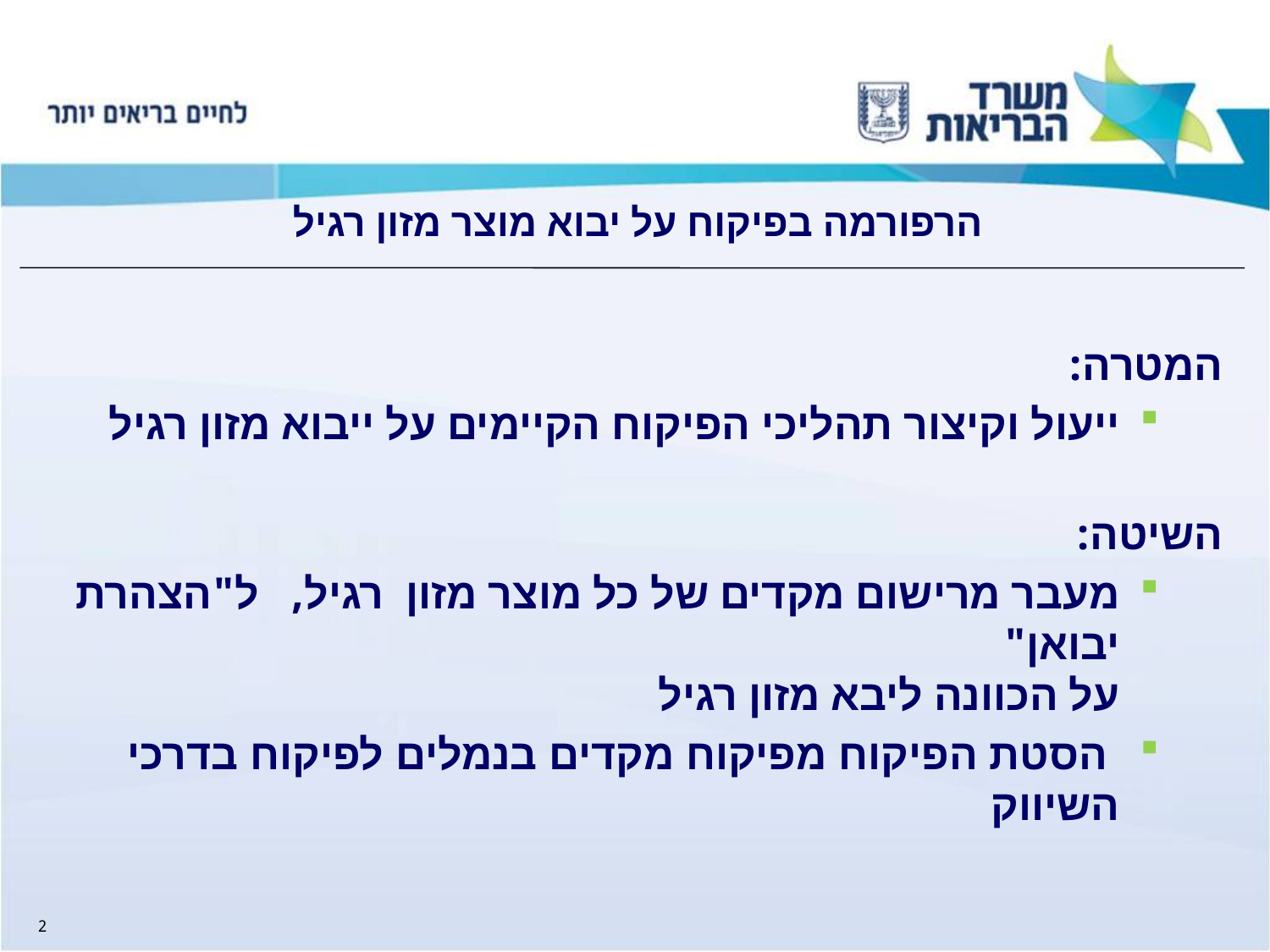

הרפורמה בפיקוח על יבוא מוצר מזון רגיל

המטרה:
ייעול וקיצור תהליכי הפיקוח הקיימים על ייבוא מזון רגיל
השיטה:
מעבר מרישום מקדים של כל מוצר מזון  רגיל,   ל"הצהרת יבואן"
על הכוונה ליבא מזון רגיל
 הסטת הפיקוח מפיקוח מקדים בנמלים לפיקוח בדרכי השיווק